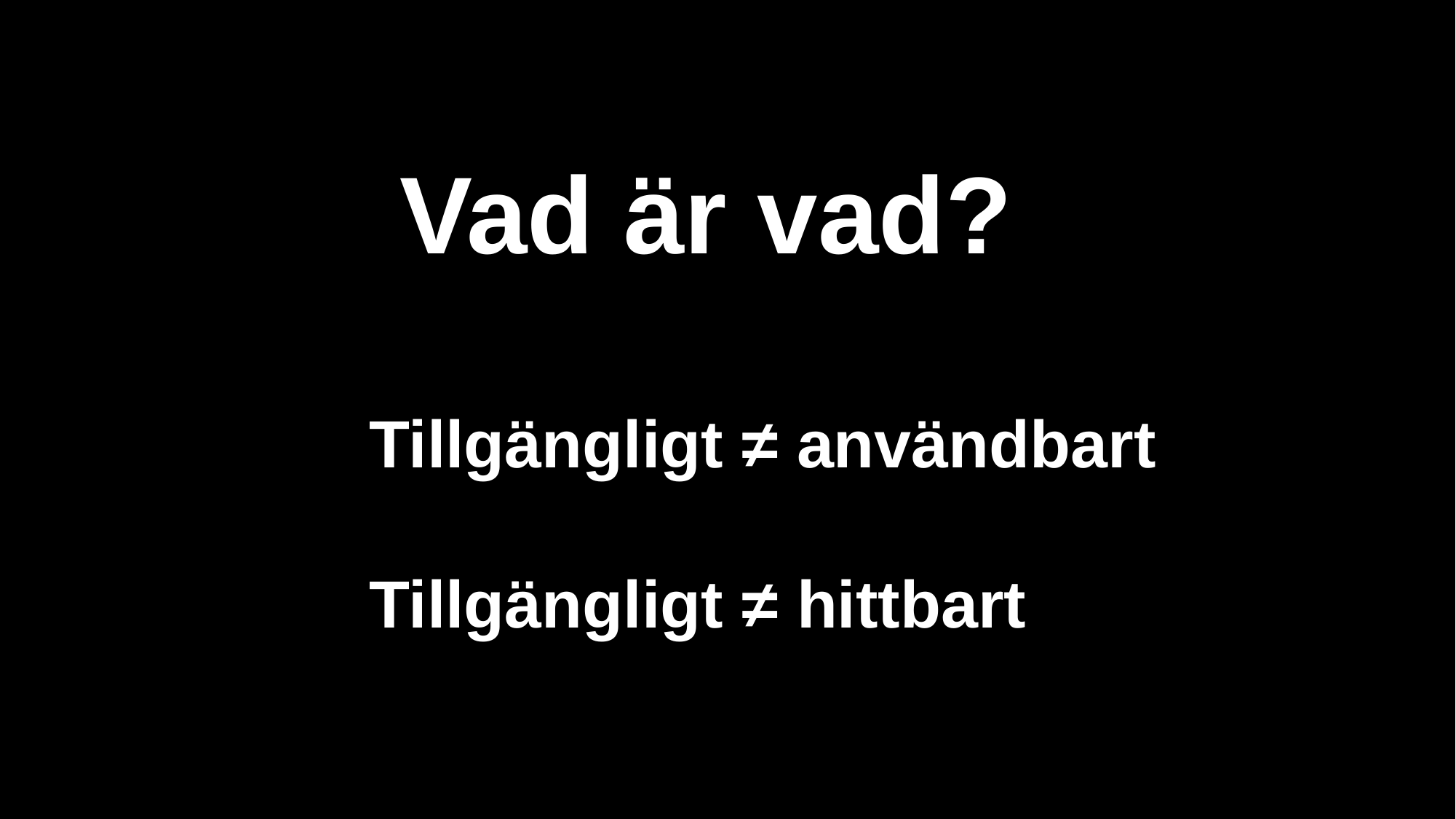

Vad är vad?
Tillgängligt ≠ användbart

Tillgängligt ≠ hittbart